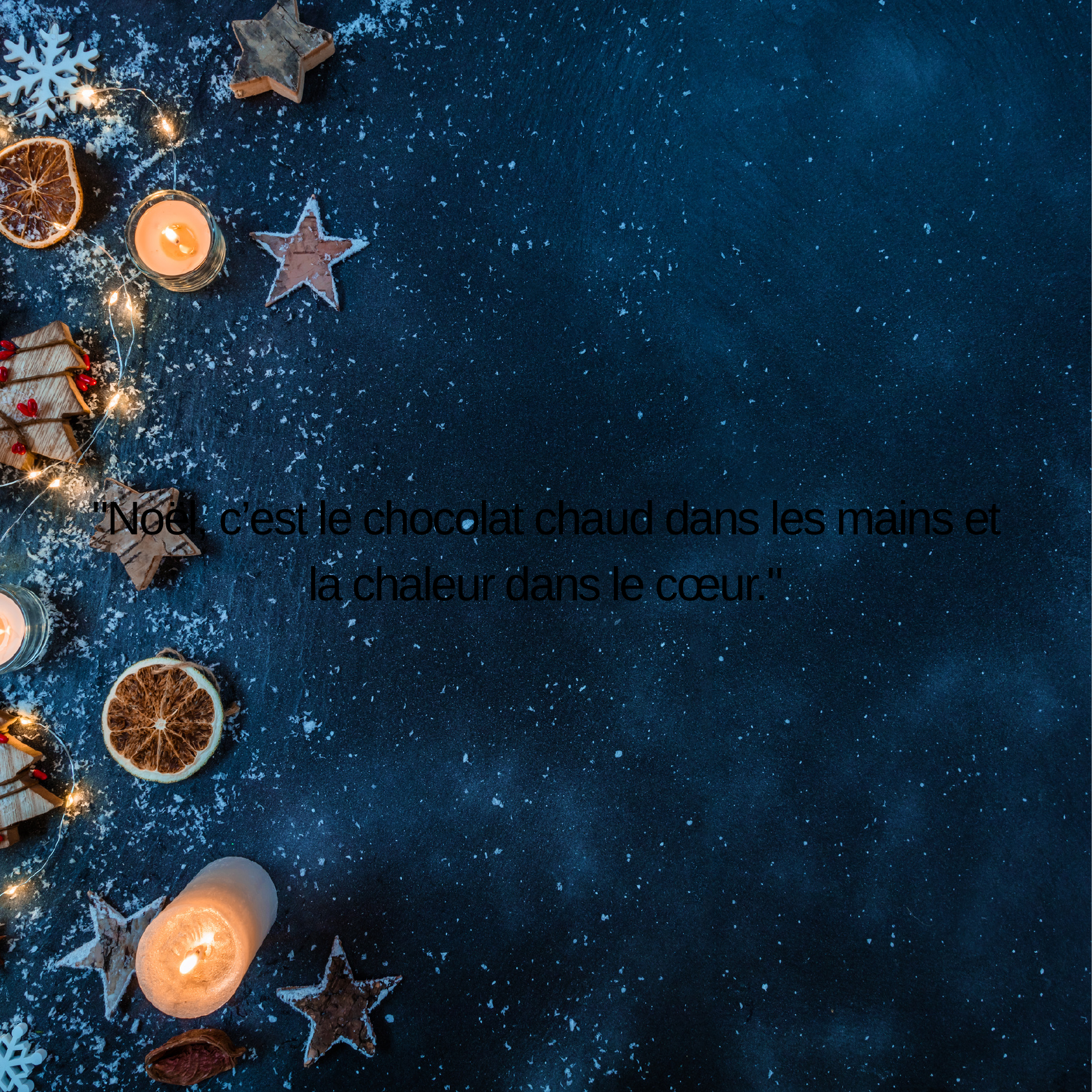

"Noël, c’est le chocolat chaud dans les mains et la chaleur dans le cœur."